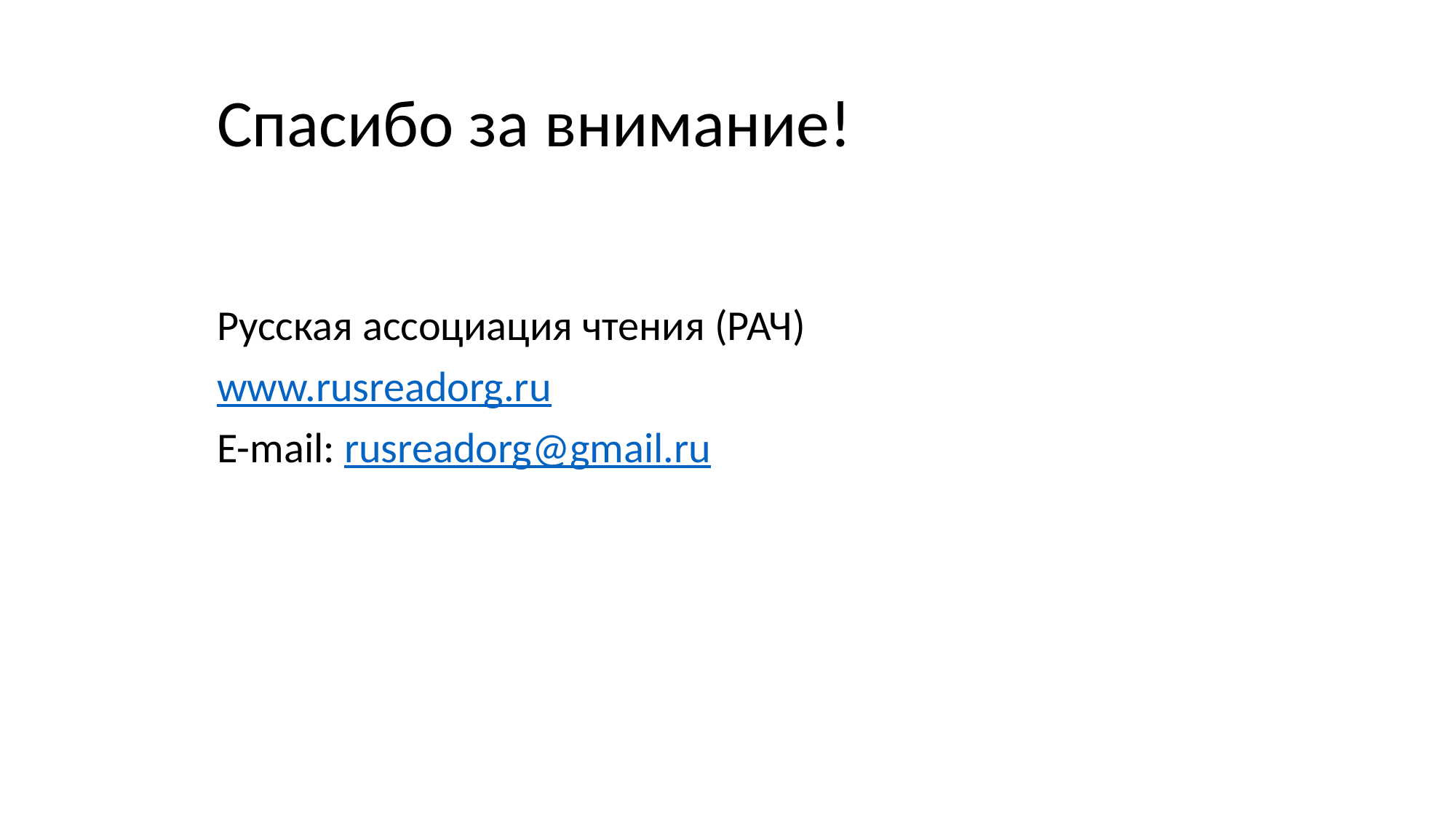

# Спасибо за внимание!
Русская ассоциация чтения (РАЧ)
www.rusreadorg.ru
E-mail: rusreadorg@gmail.ru